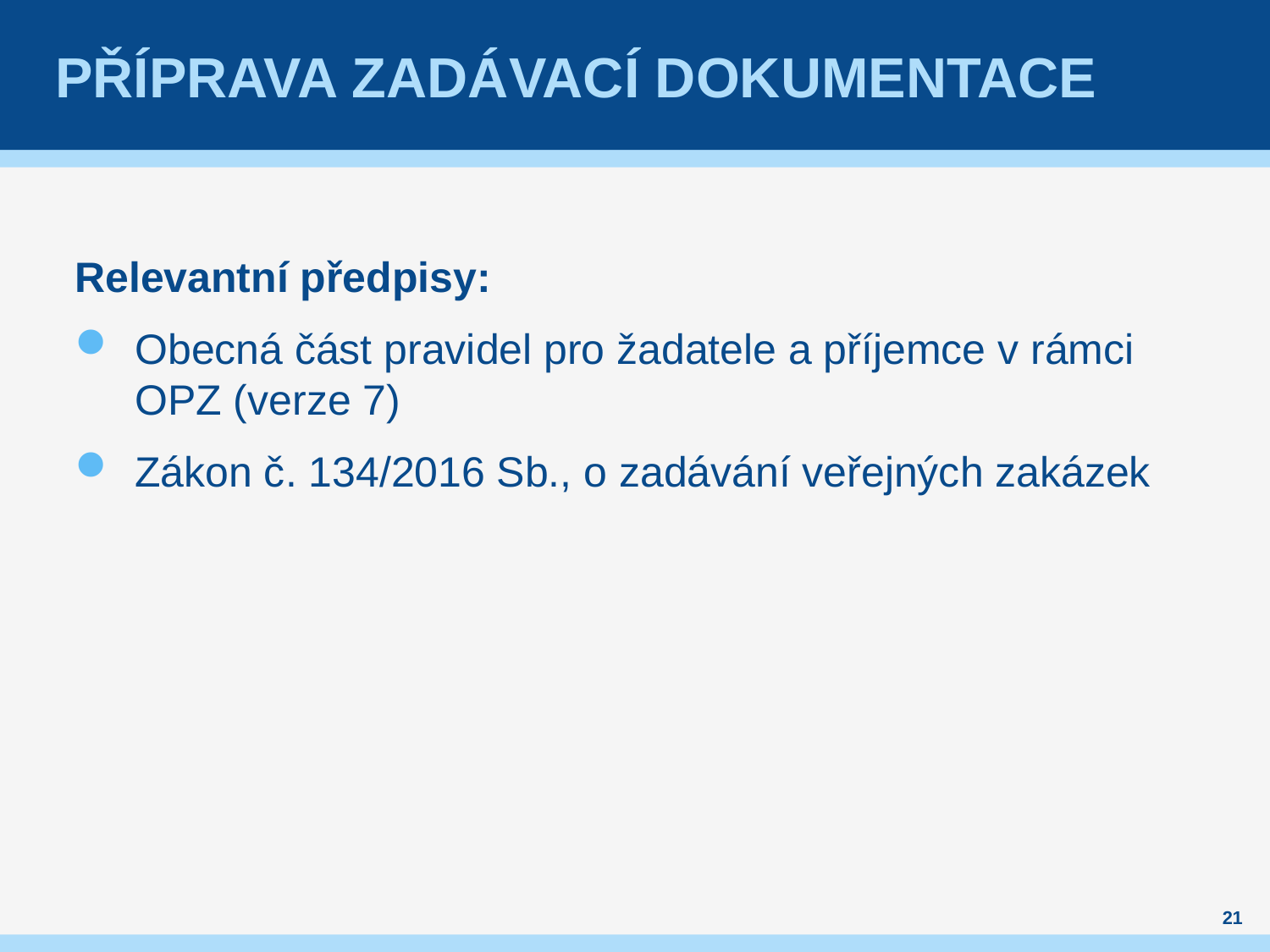

# Příprava zadávací dokumentace
Relevantní předpisy:
Obecná část pravidel pro žadatele a příjemce v rámci OPZ (verze 7)
Zákon č. 134/2016 Sb., o zadávání veřejných zakázek

21